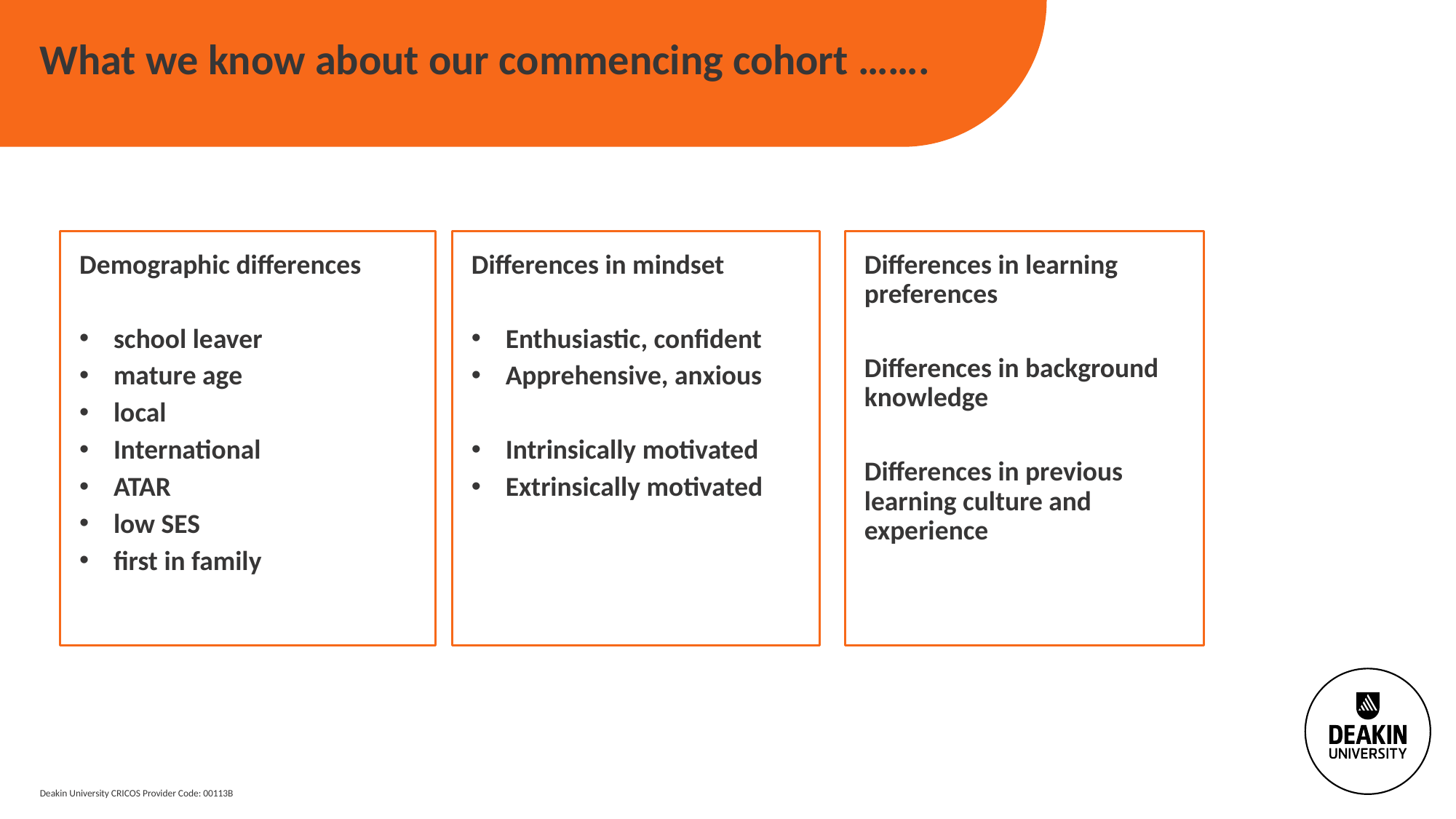

# What we know about our commencing cohort …….
Demographic differences

school leaver
mature age
local
International
ATAR
low SES
first in family

Differences in mindset

Enthusiastic, confident
Apprehensive, anxious

Intrinsically motivated
Extrinsically motivated
Differences in learning preferences

Differences in background knowledge

Differences in previous learning culture and experience

Deakin University CRICOS Provider Code: 00113B